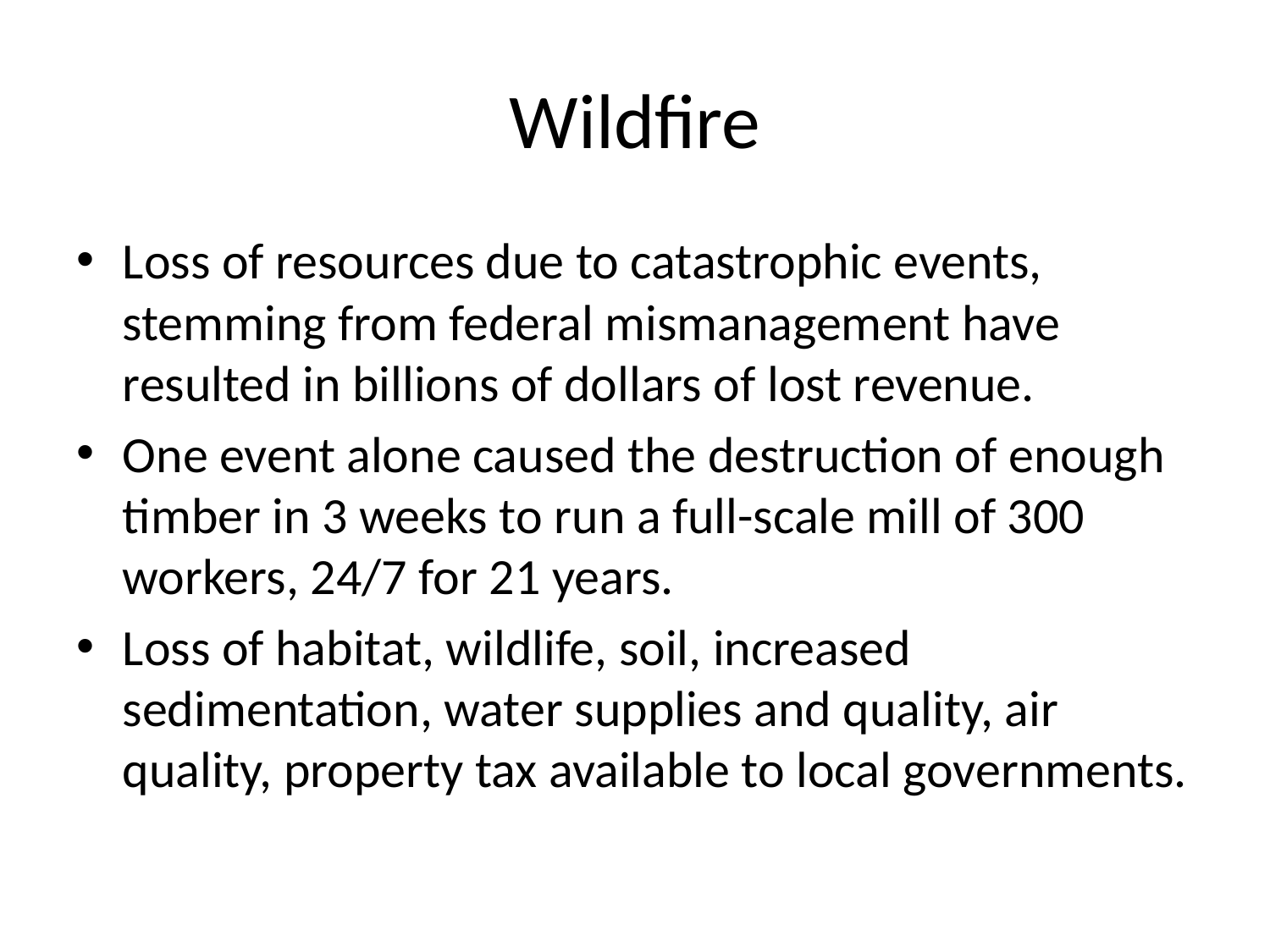

# Wildfire
Loss of resources due to catastrophic events, stemming from federal mismanagement have resulted in billions of dollars of lost revenue.
One event alone caused the destruction of enough timber in 3 weeks to run a full-scale mill of 300 workers, 24/7 for 21 years.
Loss of habitat, wildlife, soil, increased sedimentation, water supplies and quality, air quality, property tax available to local governments.